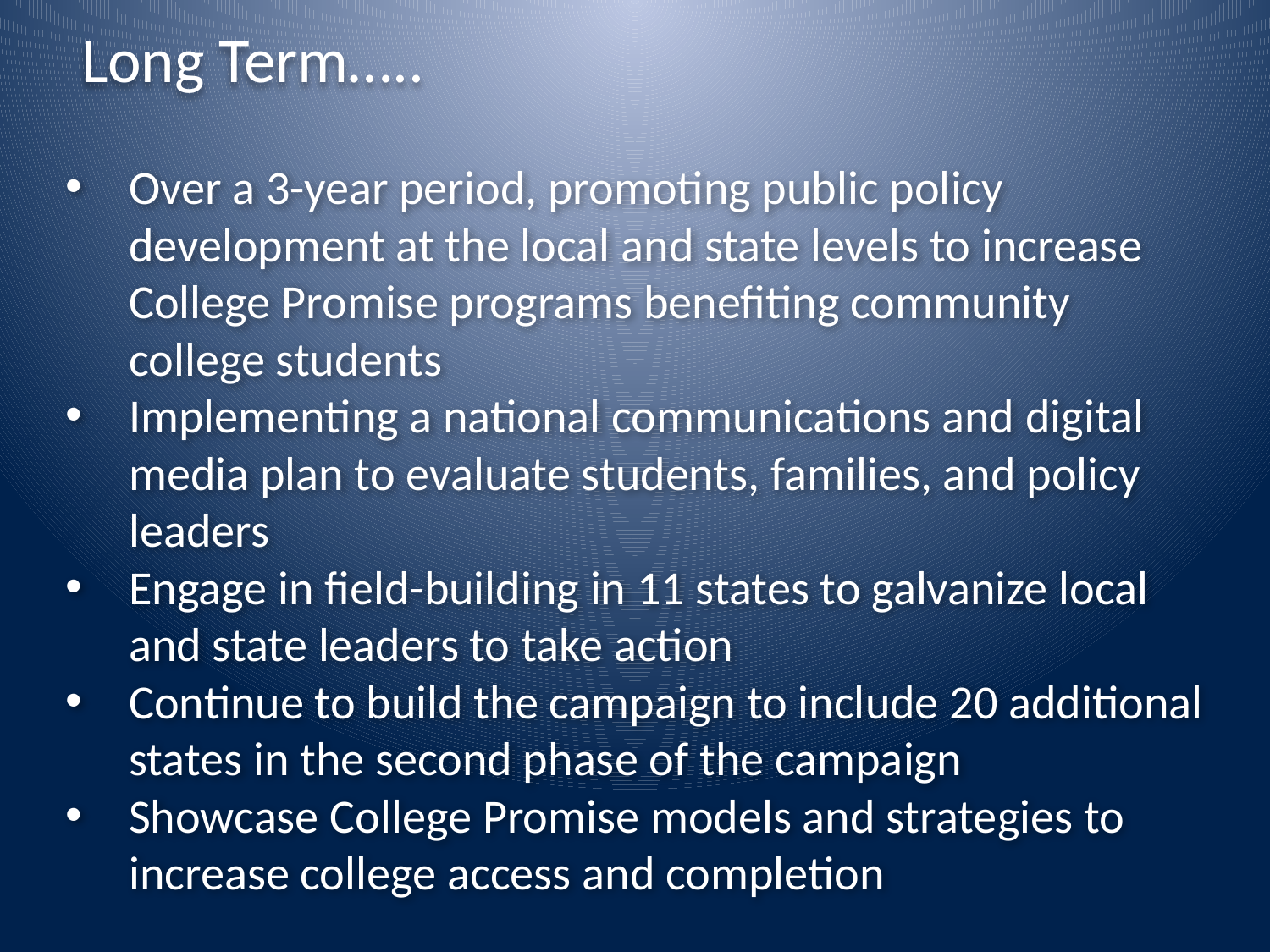

Long Term…..

Over a 3-year period, promoting public policy development at the local and state levels to increase College Promise programs benefiting community college students
Implementing a national communications and digital media plan to evaluate students, families, and policy leaders
Engage in field-building in 11 states to galvanize local and state leaders to take action
Continue to build the campaign to include 20 additional states in the second phase of the campaign
Showcase College Promise models and strategies to increase college access and completion